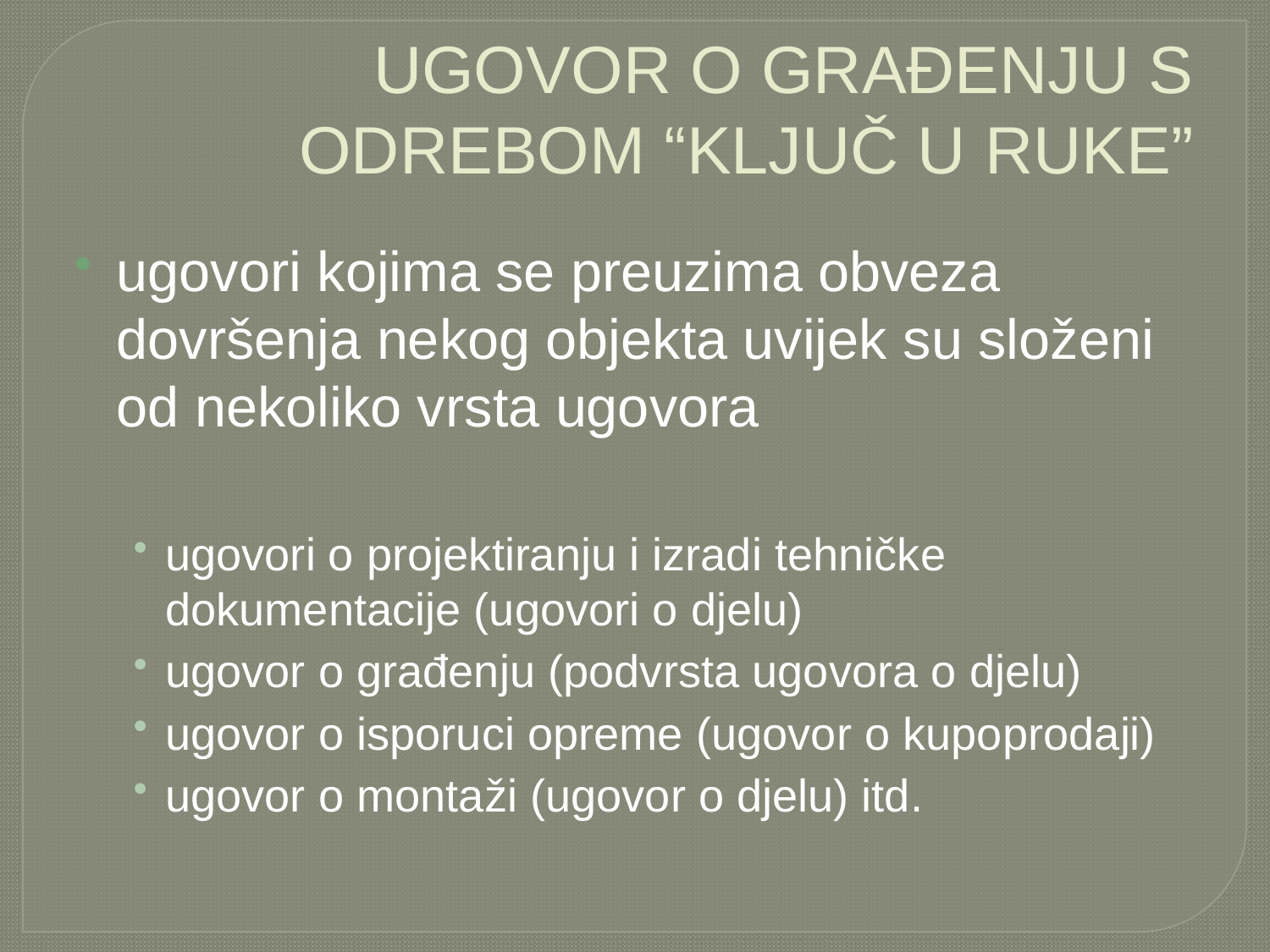

# UGOVOR O GRAĐENJU S ODREBOM “KLJUČ U RUKE”
ugovori kojima se preuzima obveza dovršenja nekog objekta uvijek su složeni od nekoliko vrsta ugovora

ugovori o projektiranju i izradi tehničke dokumentacije (ugovori o djelu)
ugovor o građenju (podvrsta ugovora o djelu)
ugovor o isporuci opreme (ugovor o kupoprodaji)
ugovor o montaži (ugovor o djelu) itd.